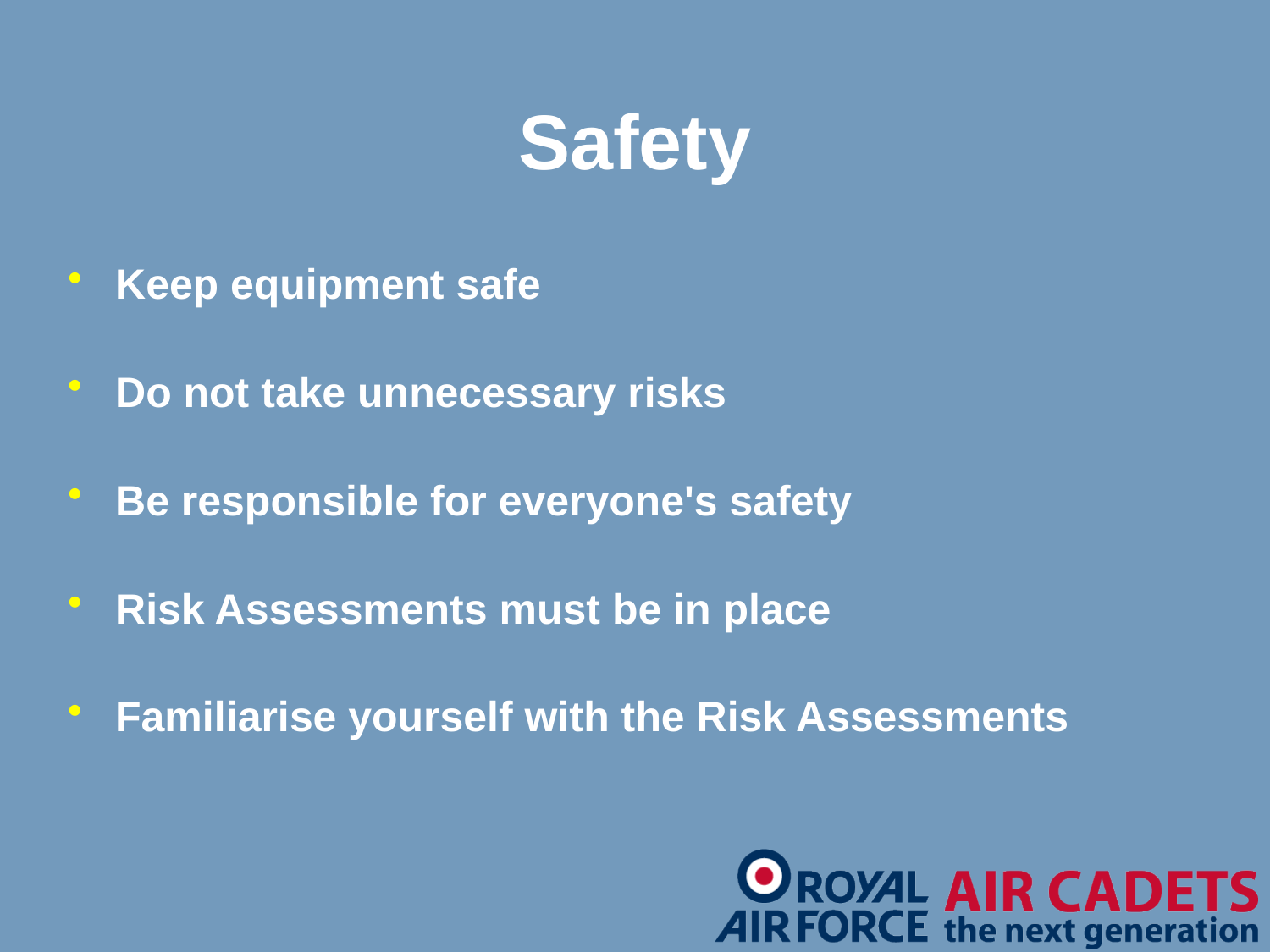

Safety
Keep equipment safe

Do not take unnecessary risks

Be responsible for everyone's safety

Risk Assessments must be in place

Familiarise yourself with the Risk Assessments